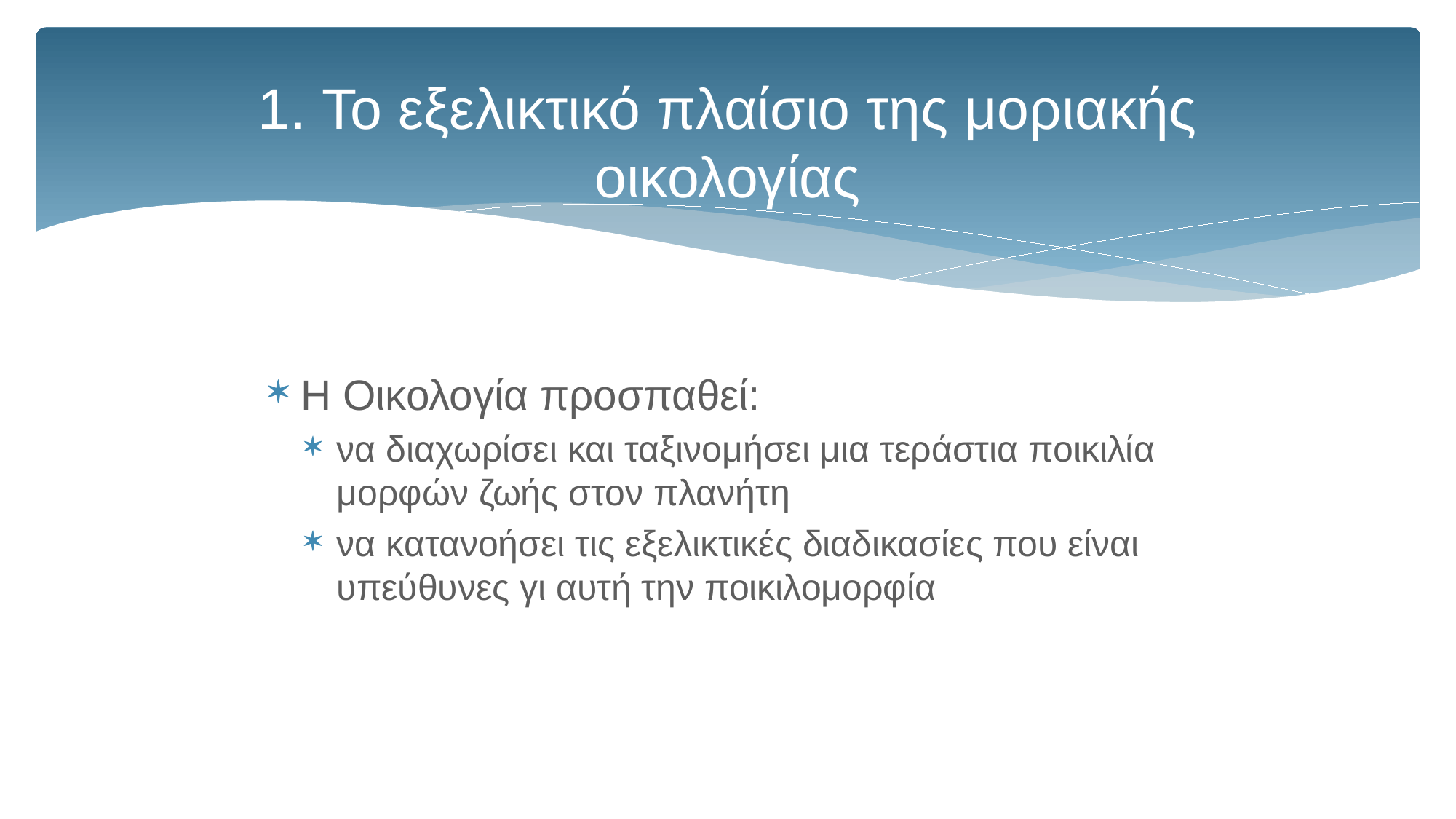

# 1. Το εξελικτικό πλαίσιο της μοριακής οικολογίας
Η Οικολογία προσπαθεί:
να διαχωρίσει και ταξινομήσει μια τεράστια ποικιλία μορφών ζωής στον πλανήτη
να κατανοήσει τις εξελικτικές διαδικασίες που είναι υπεύθυνες γι αυτή την ποικιλομορφία